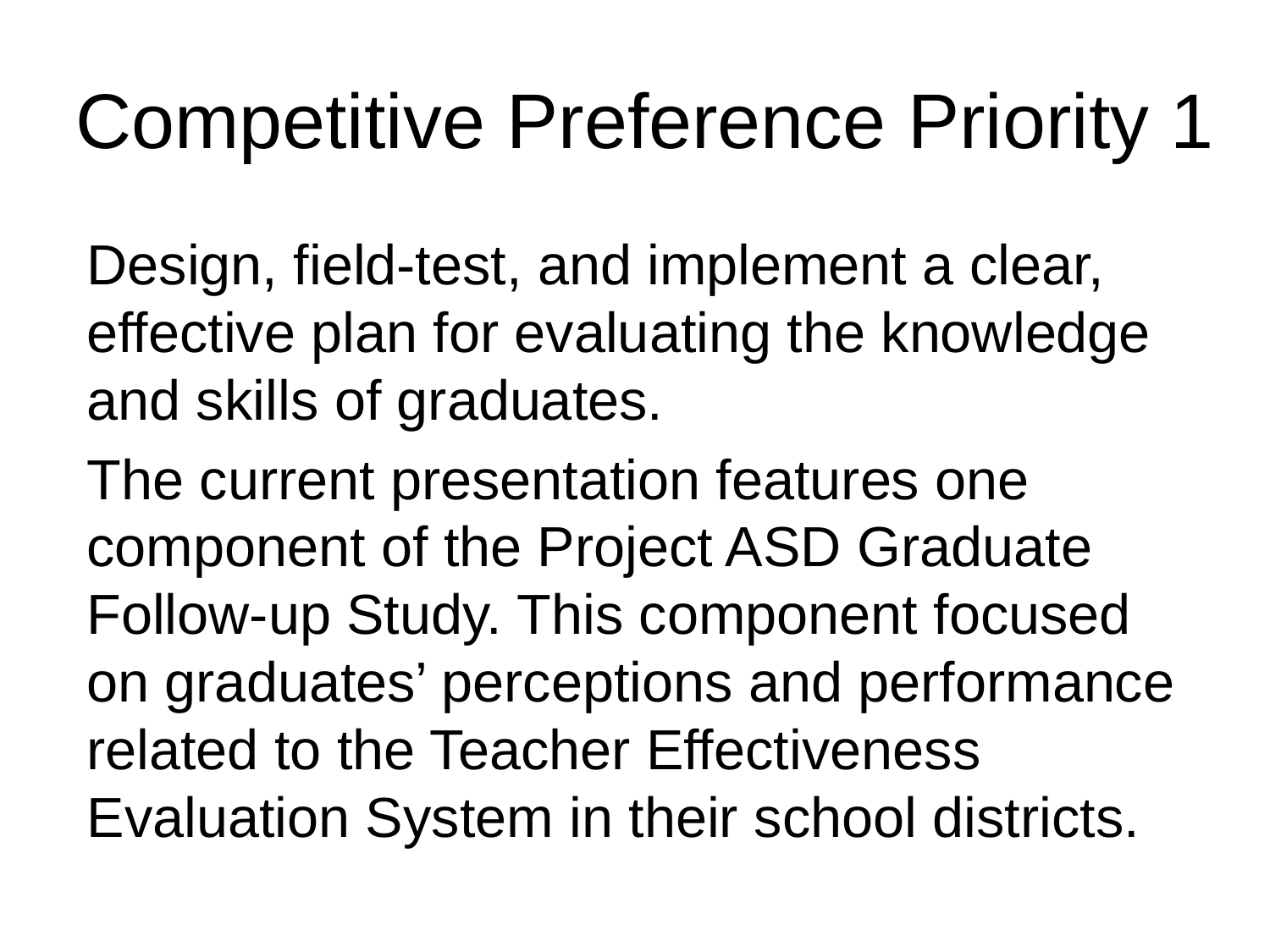

# Competitive Preference Priority 1
Design, field-test, and implement a clear, effective plan for evaluating the knowledge and skills of graduates.
The current presentation features one component of the Project ASD Graduate Follow-up Study. This component focused on graduates’ perceptions and performance related to the Teacher Effectiveness Evaluation System in their school districts.